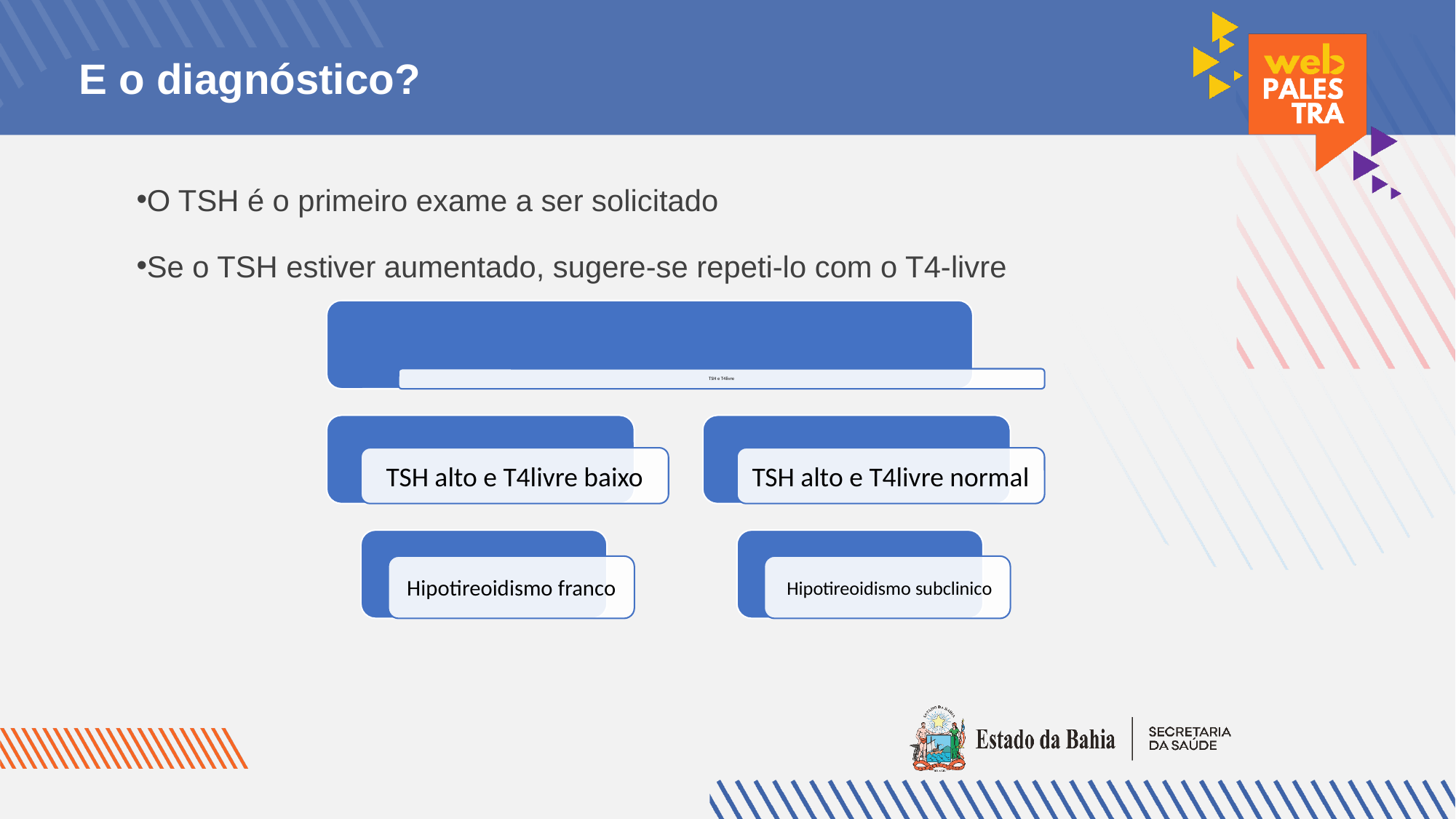

# E o diagnóstico?

O TSH é o primeiro exame a ser solicitado
Se o TSH estiver aumentado, sugere-se repeti-lo com o T4-livre
TSH e T4livre
TSH alto e T4livre baixo
Hipotireoidismo franco
TSH alto e T4livre normal
 Hipotireoidismo subclinico